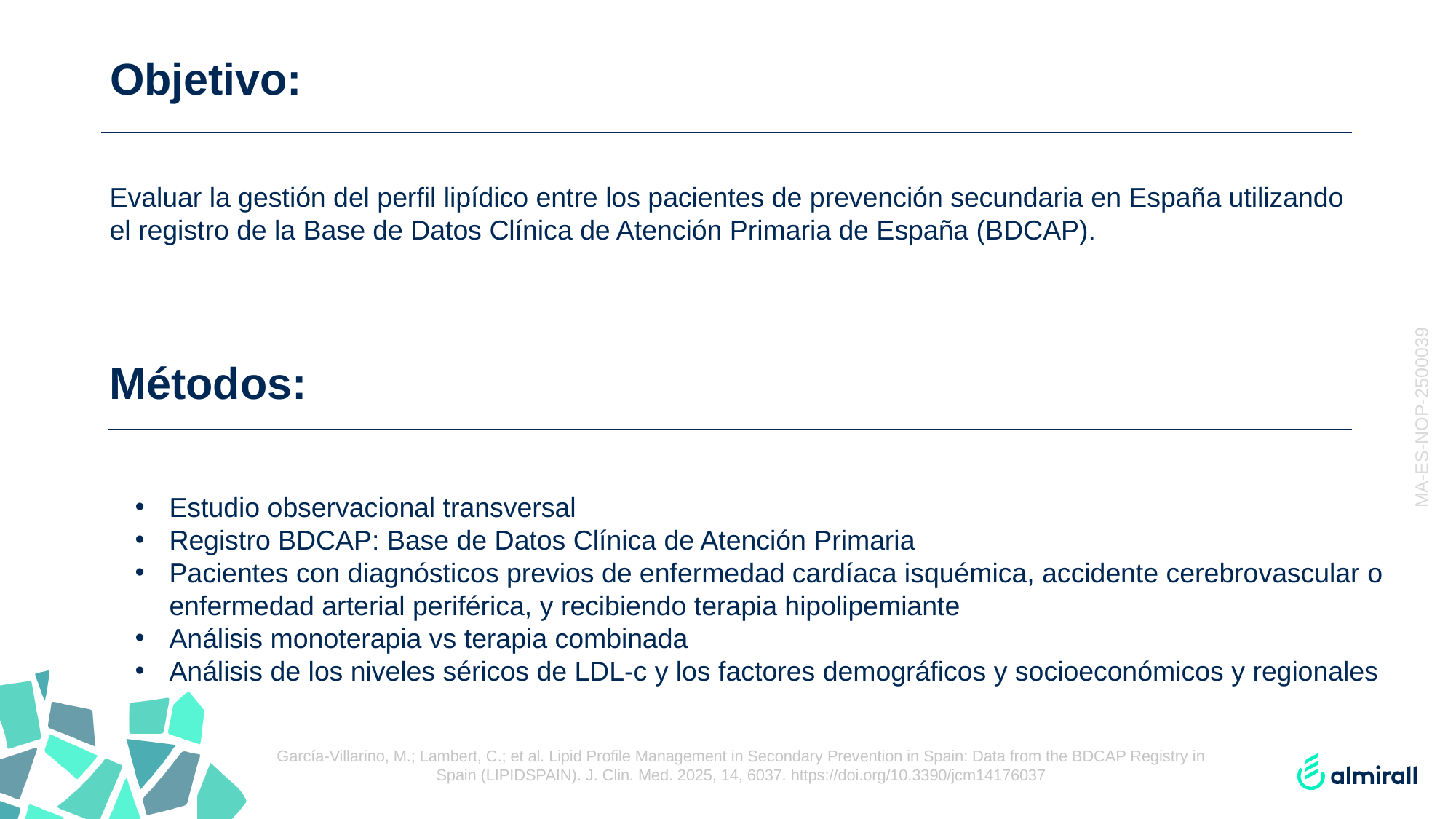

# Objetivo:
Evaluar la gestión del perfil lipídico entre los pacientes de prevención secundaria en España utilizando el registro de la Base de Datos Clínica de Atención Primaria de España (BDCAP).
Métodos:
MA-ES-NOP-2500039
Estudio observacional transversal
Registro BDCAP: Base de Datos Clínica de Atención Primaria
Pacientes con diagnósticos previos de enfermedad cardíaca isquémica, accidente cerebrovascular o enfermedad arterial periférica, y recibiendo terapia hipolipemiante
Análisis monoterapia vs terapia combinada
Análisis de los niveles séricos de LDL-c y los factores demográficos y socioeconómicos y regionales
García-Villarino, M.; Lambert, C.; et al. Lipid Profile Management in Secondary Prevention in Spain: Data from the BDCAP Registry in Spain (LIPIDSPAIN). J. Clin. Med. 2025, 14, 6037. https://doi.org/10.3390/jcm14176037